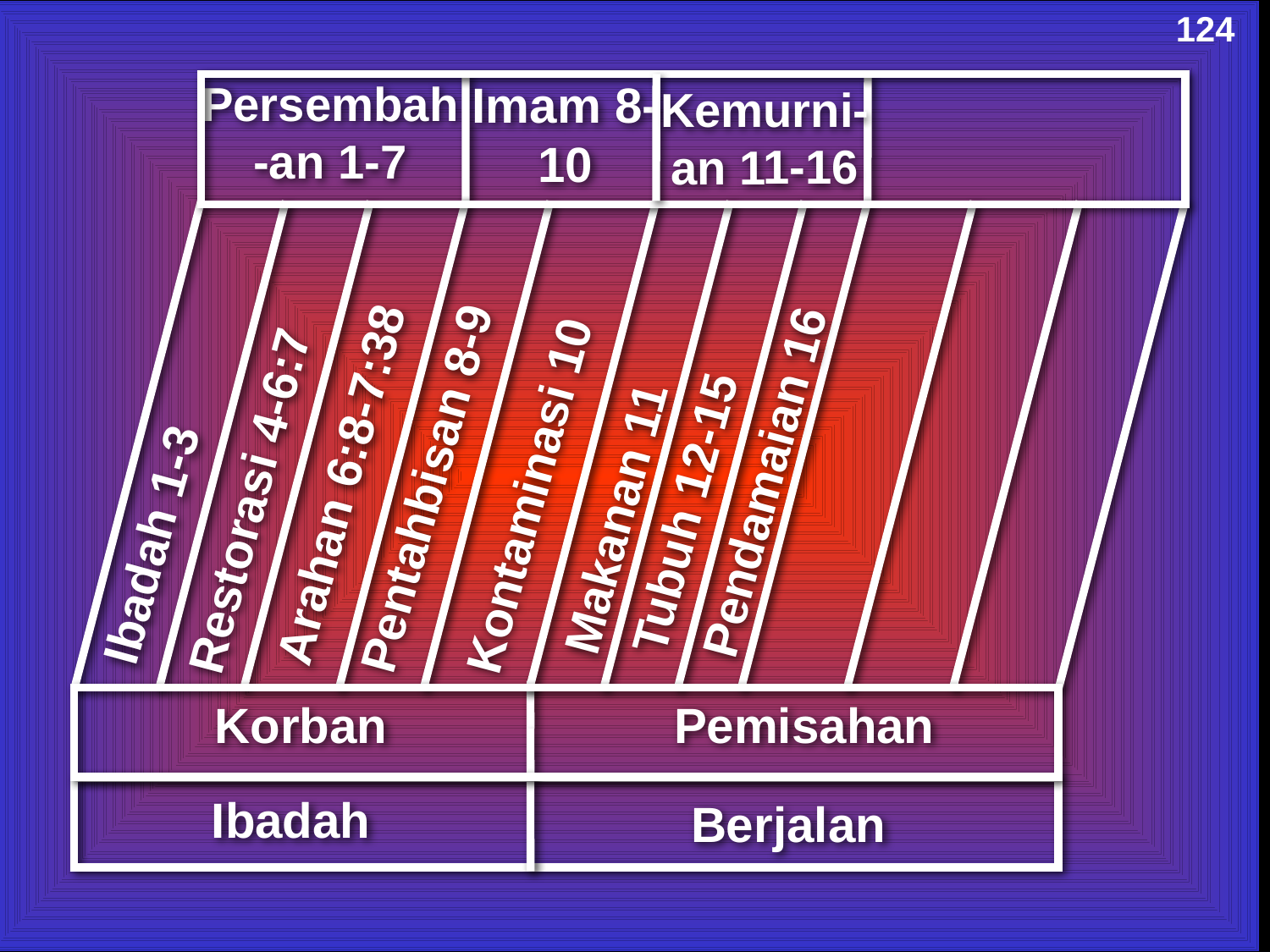

Leviticus 11-16 Chart

124
Persembah-an 1-7
Imam 8-10
Kemurni-an 11-16

Arahan 6:8-7:38
Ibadah 1-3
Restorasi 4-6:7
Pendamaian 16
Kontaminasi 10
Pentahbisan 8-9
Tubuh 12-15
Makanan 11

Korban
Pemisahan

Ibadah
Berjalan